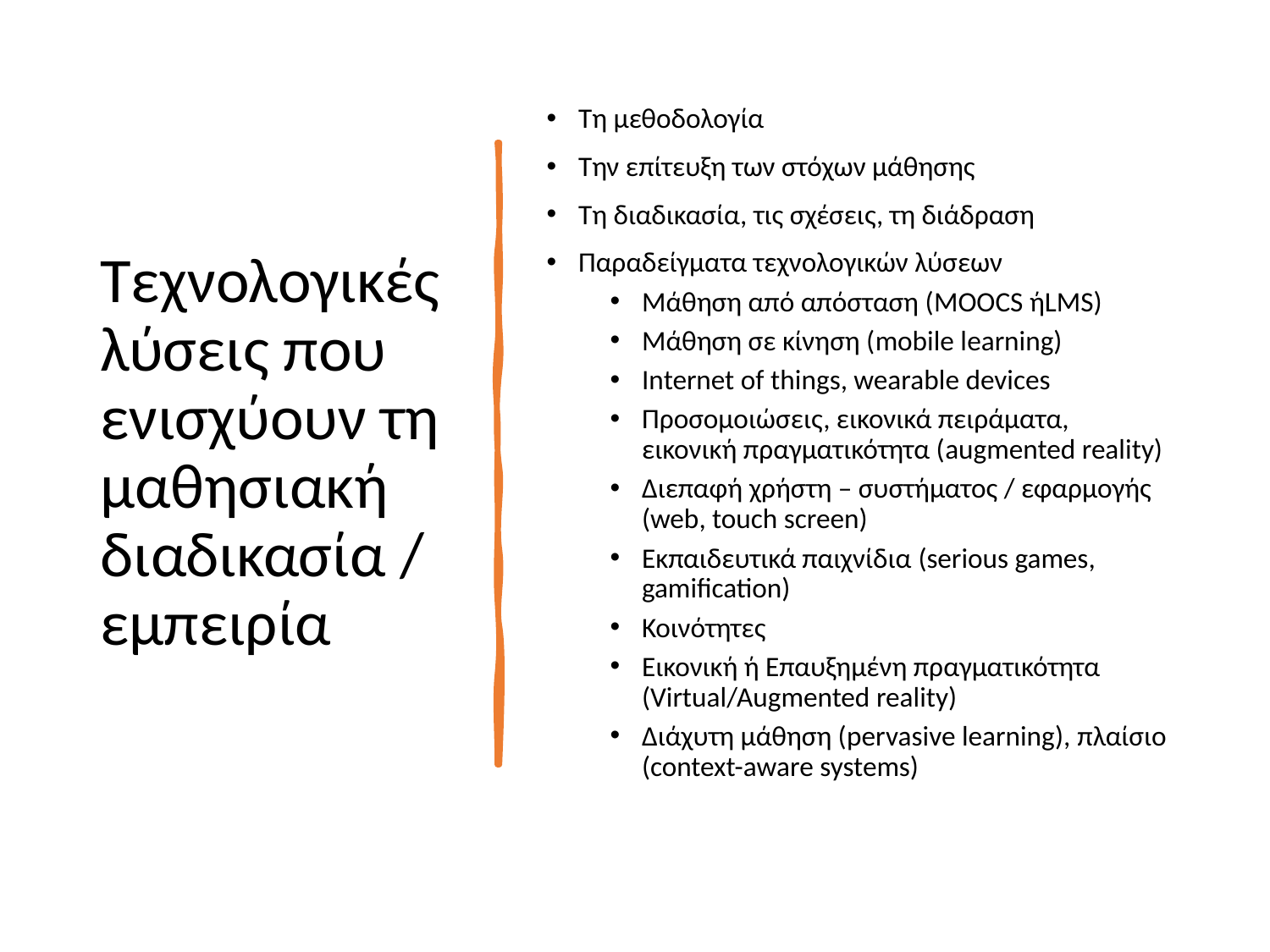

# Τεχνολογικές λύσεις που ενισχύουν τη μαθησιακή διαδικασία / εμπειρία
Τη μεθοδολογία
Την επίτευξη των στόχων μάθησης
Τη διαδικασία, τις σχέσεις, τη διάδραση
Παραδείγματα τεχνολογικών λύσεων
Μάθηση από απόσταση (MOOCS ήLMS)
Μάθηση σε κίνηση (mobile learning)
Internet of things, wearable devices
Προσομοιώσεις, εικονικά πειράματα, εικονική πραγματικότητα (augmented reality)
Διεπαφή χρήστη – συστήματος / εφαρμογής (web, touch screen)
Εκπαιδευτικά παιχνίδια (serious games, gamification)
Κοινότητες
Εικονική ή Επαυξημένη πραγματικότητα (Virtual/Augmented reality)
Διάχυτη μάθηση (pervasive learning), πλαίσιο (context-aware systems)